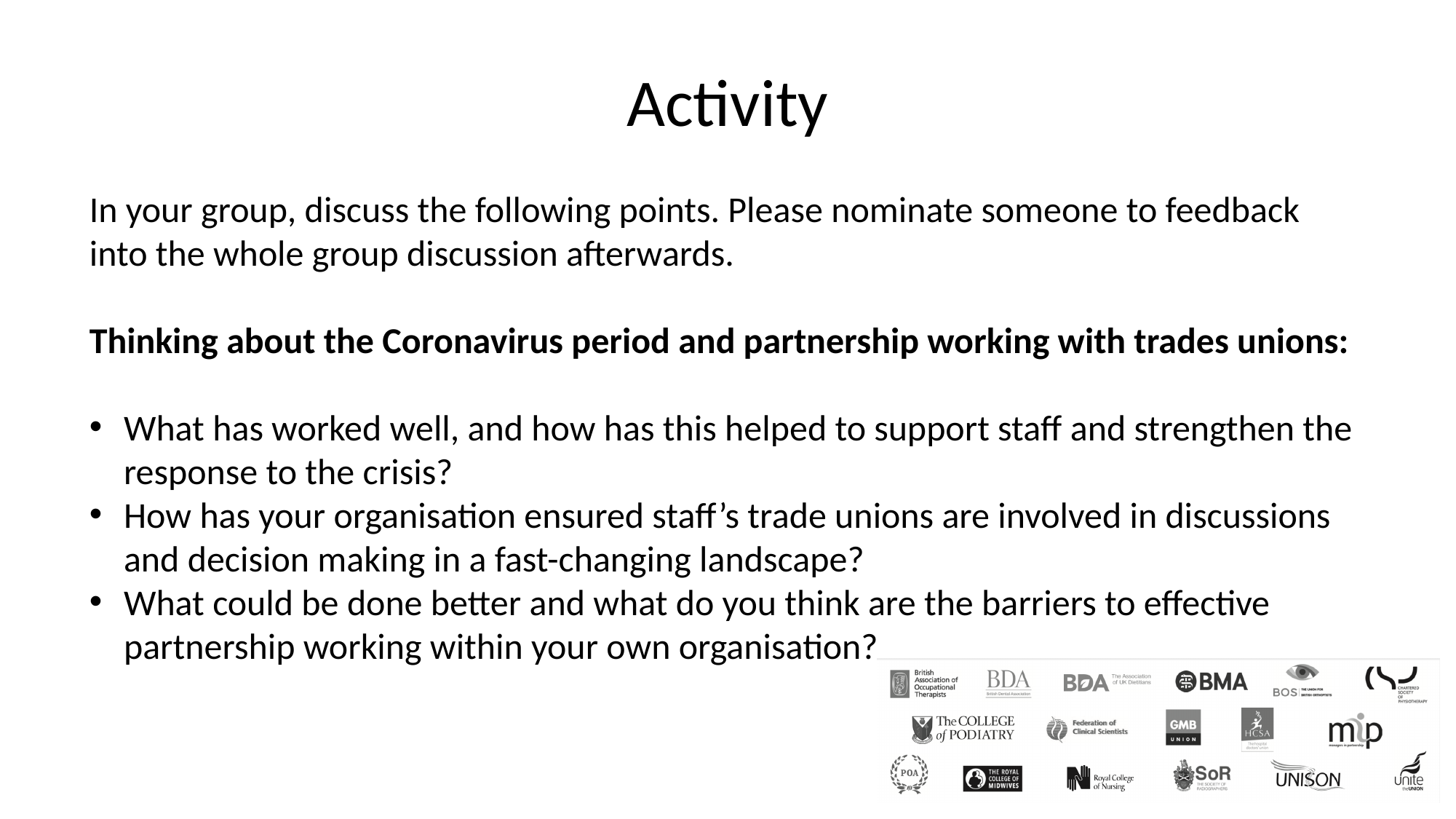

# Activity
In your group, discuss the following points. Please nominate someone to feedback into the whole group discussion afterwards.

Thinking about the Coronavirus period and partnership working with trades unions:

What has worked well, and how has this helped to support staff and strengthen the response to the crisis?
How has your organisation ensured staff’s trade unions are involved in discussions and decision making in a fast-changing landscape?
What could be done better and what do you think are the barriers to effective partnership working within your own organisation?